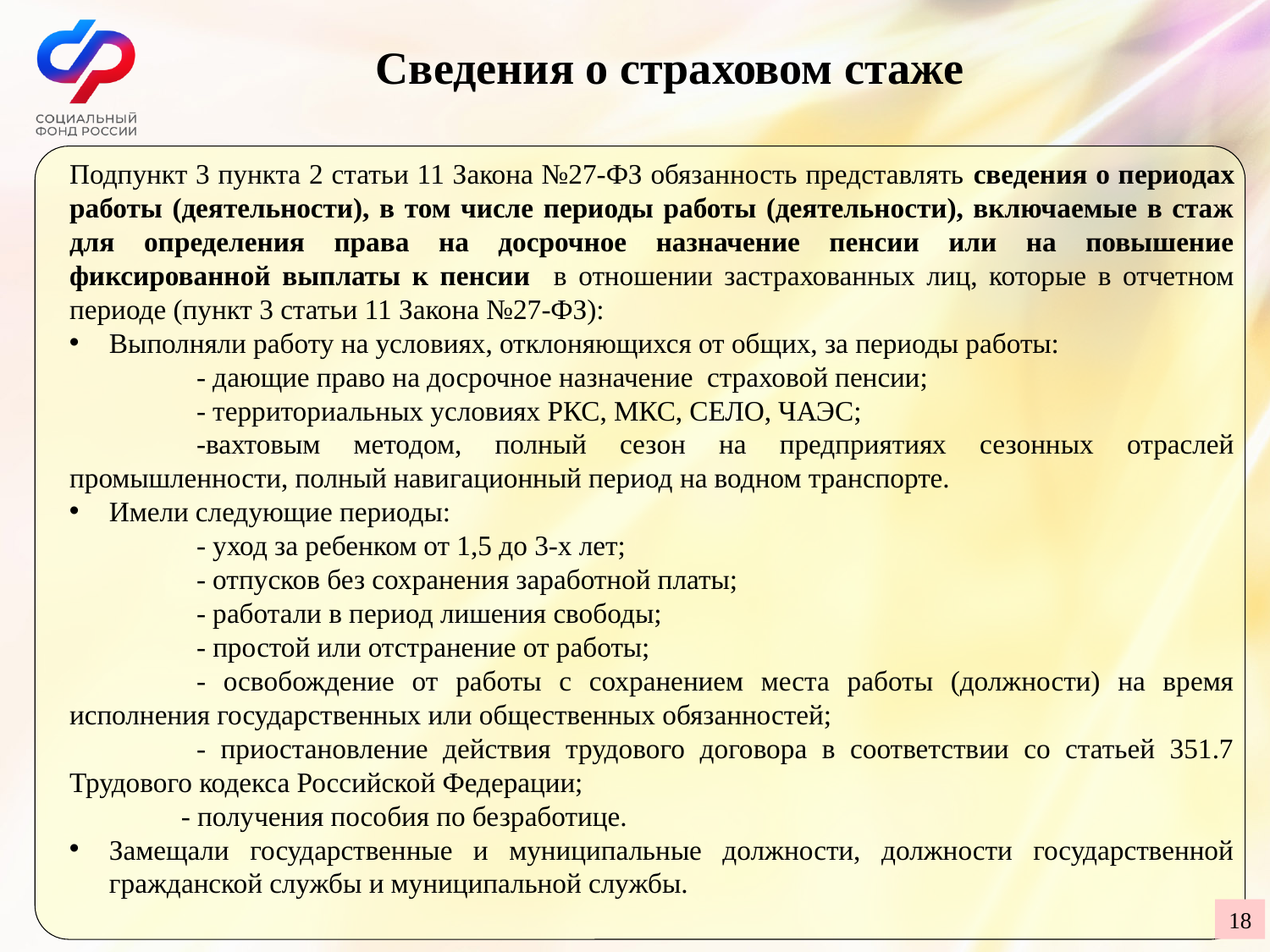

# Сведения о страховом стаже
Подпункт 3 пункта 2 статьи 11 Закона №27-ФЗ обязанность представлять сведения о периодах работы (деятельности), в том числе периоды работы (деятельности), включаемые в стаж для определения права на досрочное назначение пенсии или на повышение фиксированной выплаты к пенсии  в отношении застрахованных лиц, которые в отчетном периоде (пункт 3 статьи 11 Закона №27-ФЗ):
Выполняли работу на условиях, отклоняющихся от общих, за периоды работы:
	- дающие право на досрочное назначение  страховой пенсии;
	- территориальных условиях РКС, МКС, СЕЛО, ЧАЭС;
	-вахтовым методом, полный сезон на предприятиях сезонных отраслей промышленности, полный навигационный период на водном транспорте.
Имели следующие периоды:
	- уход за ребенком от 1,5 до 3-х лет;
	- отпусков без сохранения заработной платы;
	- работали в период лишения свободы;
	- простой или отстранение от работы;
	- освобождение от работы с сохранением места работы (должности) на время исполнения государственных или общественных обязанностей;
	- приостановление действия трудового договора в соответствии со статьей 351.7 Трудового кодекса Российской Федерации;
                - получения пособия по безработице.
Замещали государственные и муниципальные должности, должности государственной гражданской службы и муниципальной службы.
18